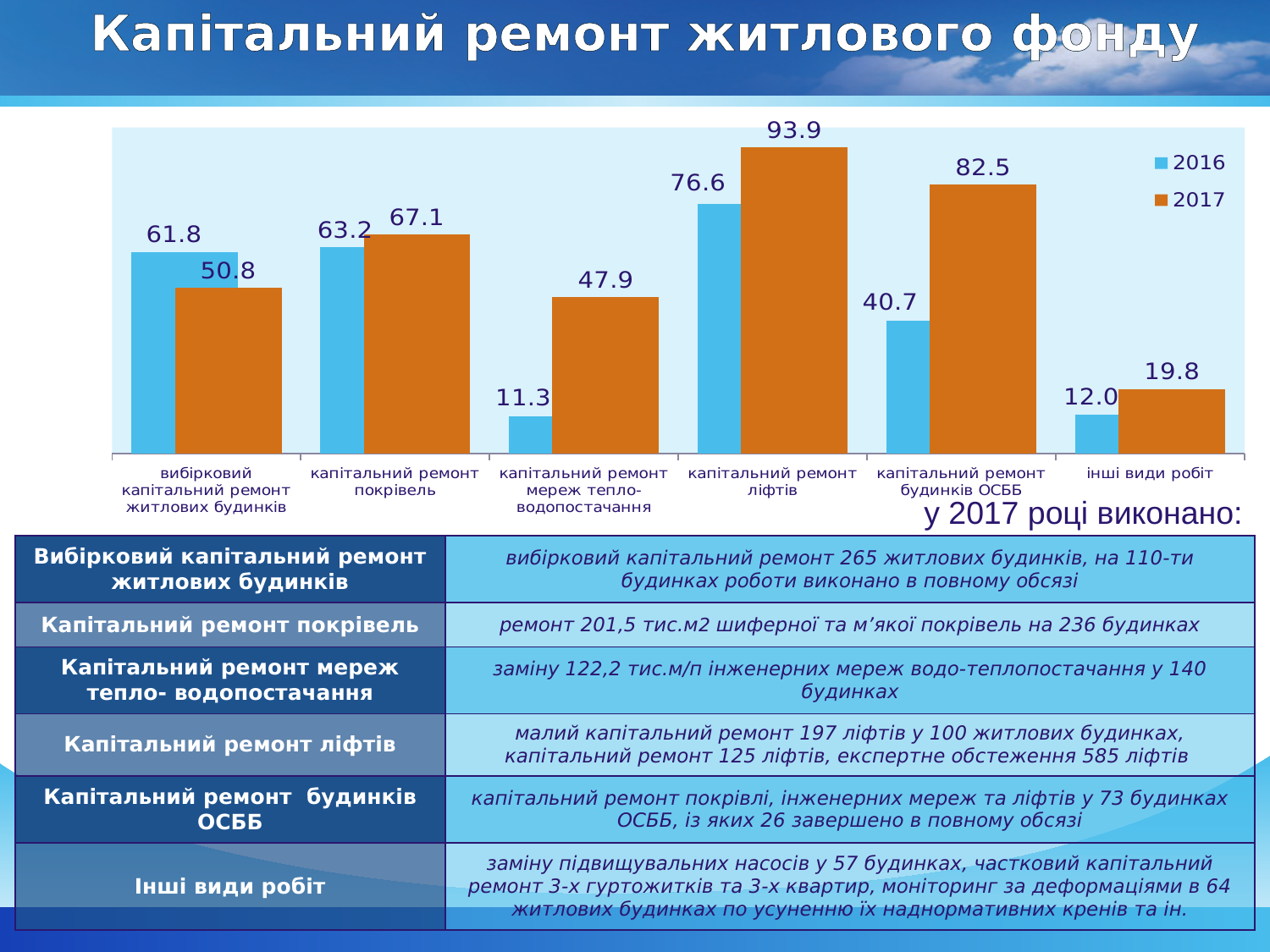

# Капітальний ремонт житлового фонду

### Chart

| Category | 2016 | 2017 |
|---|---|---|
| вибірковий капітальний ремонт житлових будинків | 61.8 | 50.8 |
| капітальний ремонт покрівель | 63.2 | 67.1 |
| капітальний ремонт мереж тепло-водопостачання | 11.3 | 47.9 |
| капітальний ремонт ліфтів | 76.6 | 93.9 |
| капітальний ремонт будинків ОСББ | 40.7 | 82.5 |
| інші види робіт | 12.0 | 19.799999999999983 |
у 2017 році виконано:
| Вибірковий капітальний ремонт житлових будинків | вибірковий капітальний ремонт 265 житлових будинків, на 110-ти будинках роботи виконано в повному обсязі |
| --- | --- |
| Капітальний ремонт покрівель | ремонт 201,5 тис.м2 шиферної та м’якої покрівель на 236 будинках |
| Капітальний ремонт мереж тепло- водопостачання | заміну 122,2 тис.м/п інженерних мереж водо-теплопостачання у 140 будинках |
| Капітальний ремонт ліфтів | малий капітальний ремонт 197 ліфтів у 100 житлових будинках, капітальний ремонт 125 ліфтів, експертне обстеження 585 ліфтів |
| Капітальний ремонт будинків ОСББ | капітальний ремонт покрівлі, інженерних мереж та ліфтів у 73 будинках ОСББ, із яких 26 завершено в повному обсязі |
| Інші види робіт | заміну підвищувальних насосів у 57 будинках, частковий капітальний ремонт 3-х гуртожитків та 3-х квартир, моніторинг за деформаціями в 64 житлових будинках по усуненню їх наднормативних кренів та ін. |